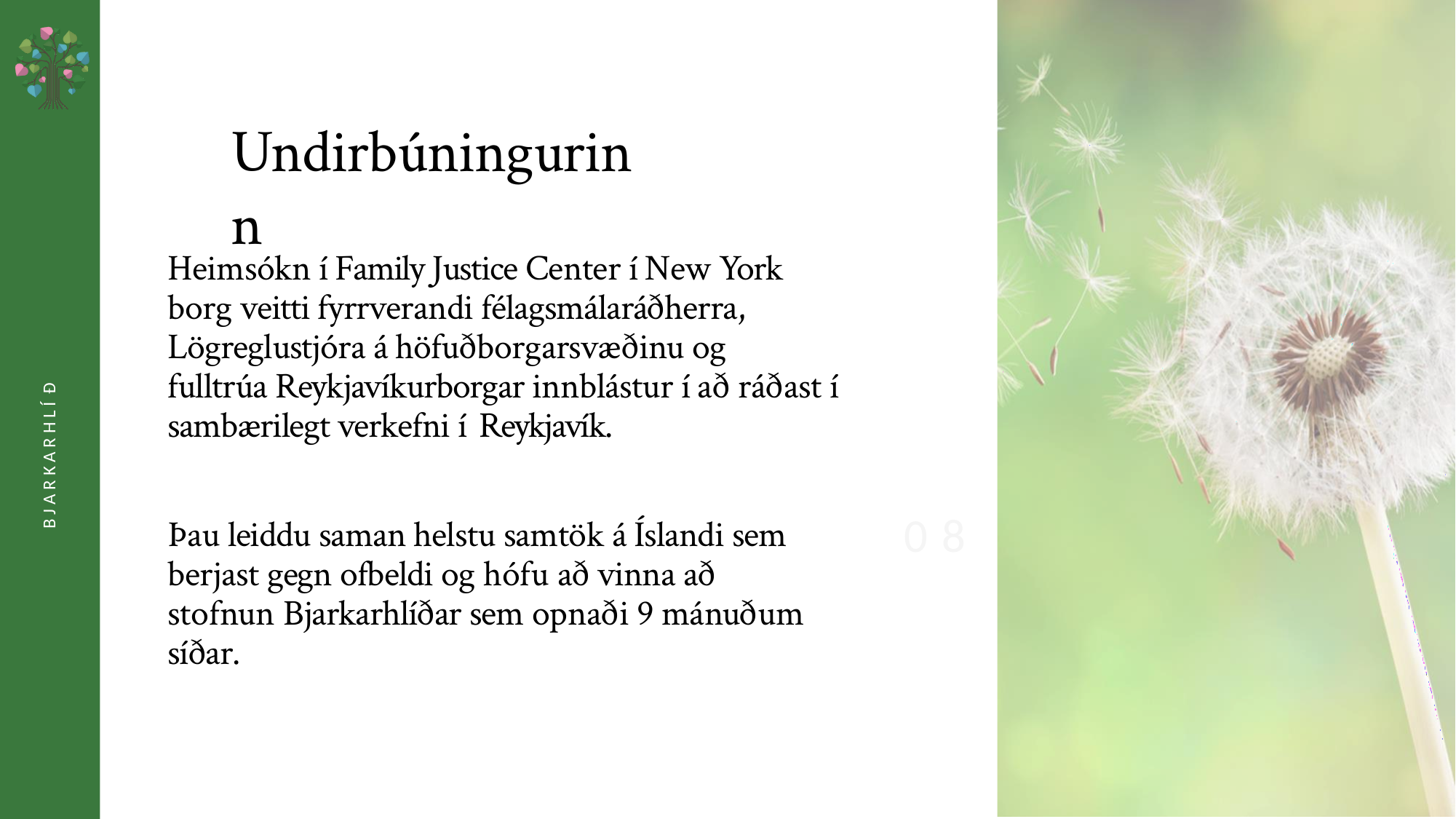

# Undirbúningurinn
Heimsókn í Family Justice Center í New York  borg veitti fyrrverandi félagsmálaráðherra,  Lögreglustjóra á höfuðborgarsvæðinu og  fulltrúa Reykjavíkurborgar innblástur í að ráðast í sambærilegt verkefni í Reykjavík.
B J A R K A R H L Í Ð
0 8
Þau leiddu saman helstu samtök á Íslandi sem  berjast gegn ofbeldi og hófu að vinna að  stofnun Bjarkarhlíðar sem opnaði 9 mánuðum  síðar.